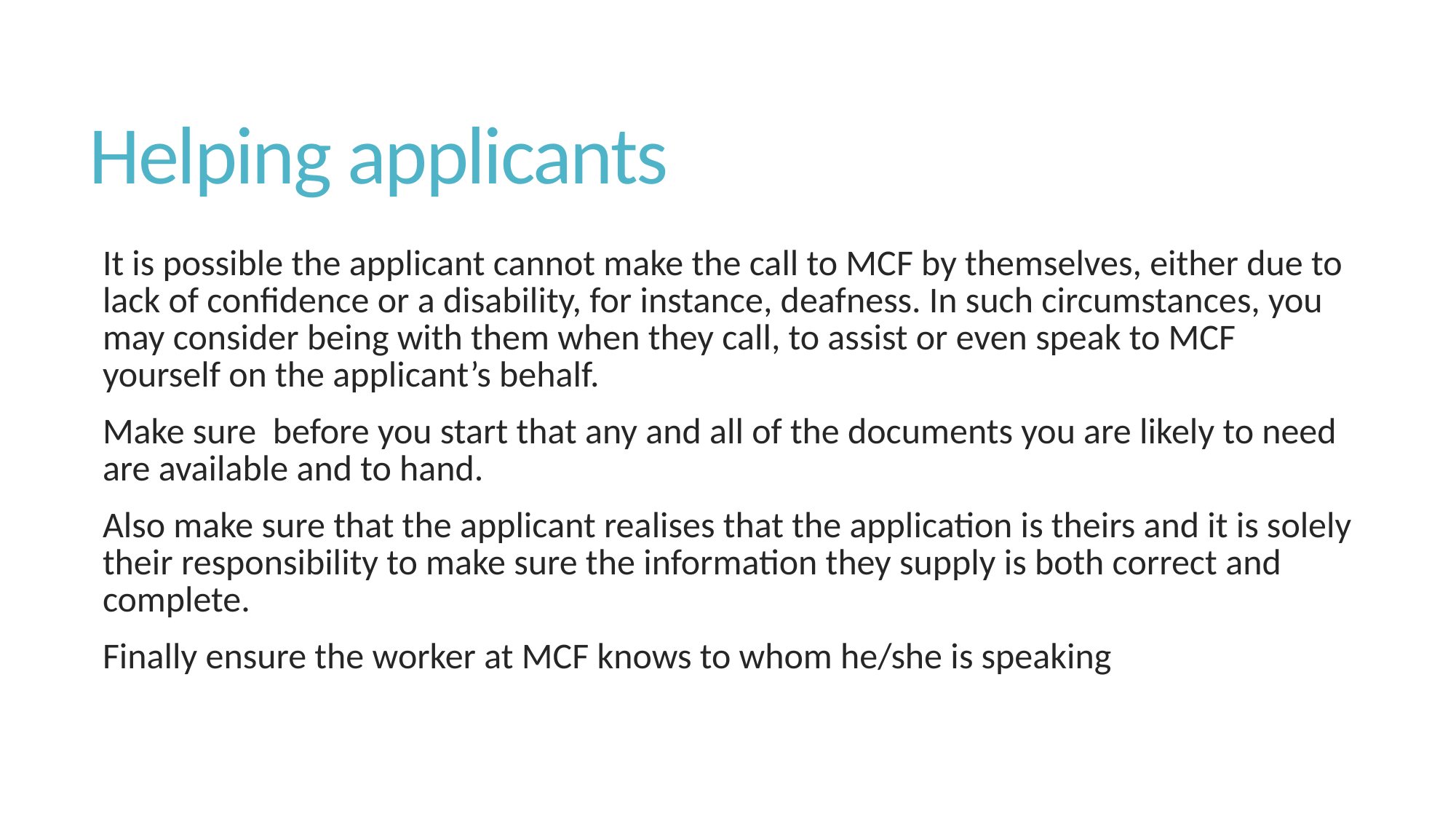

# Helping applicants
It is possible the applicant cannot make the call to MCF by themselves, either due to lack of confidence or a disability, for instance, deafness. In such circumstances, you may consider being with them when they call, to assist or even speak to MCF yourself on the applicant’s behalf.
Make sure  before you start that any and all of the documents you are likely to need are available and to hand.
Also make sure that the applicant realises that the application is theirs and it is solely their responsibility to make sure the information they supply is both correct and complete.
Finally ensure the worker at MCF knows to whom he/she is speaking